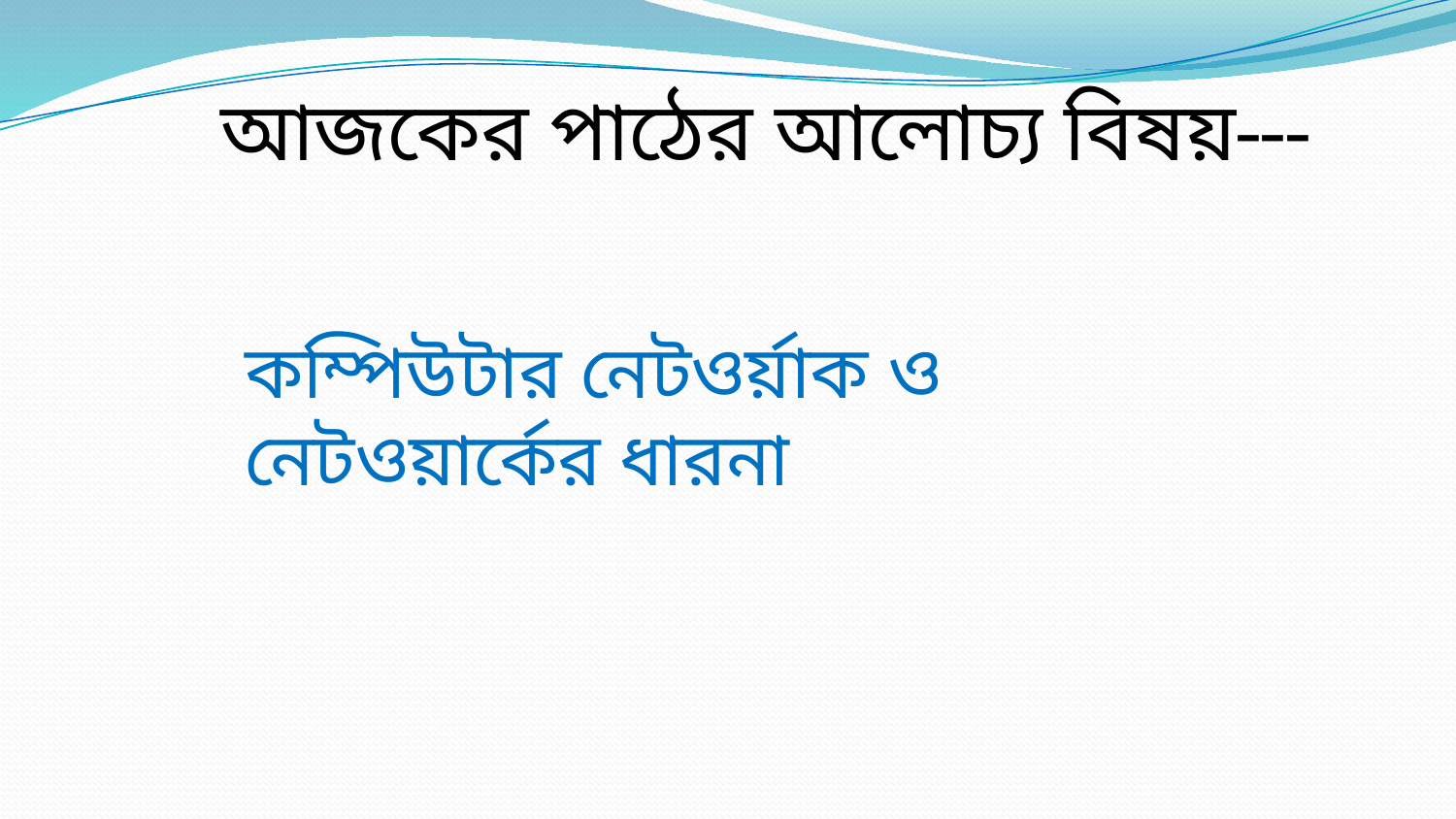

আজকের পাঠের আলোচ্য বিষয়---

কম্পিউটার নেটওর্য়াক ও নেটওয়ার্কের ধারনা